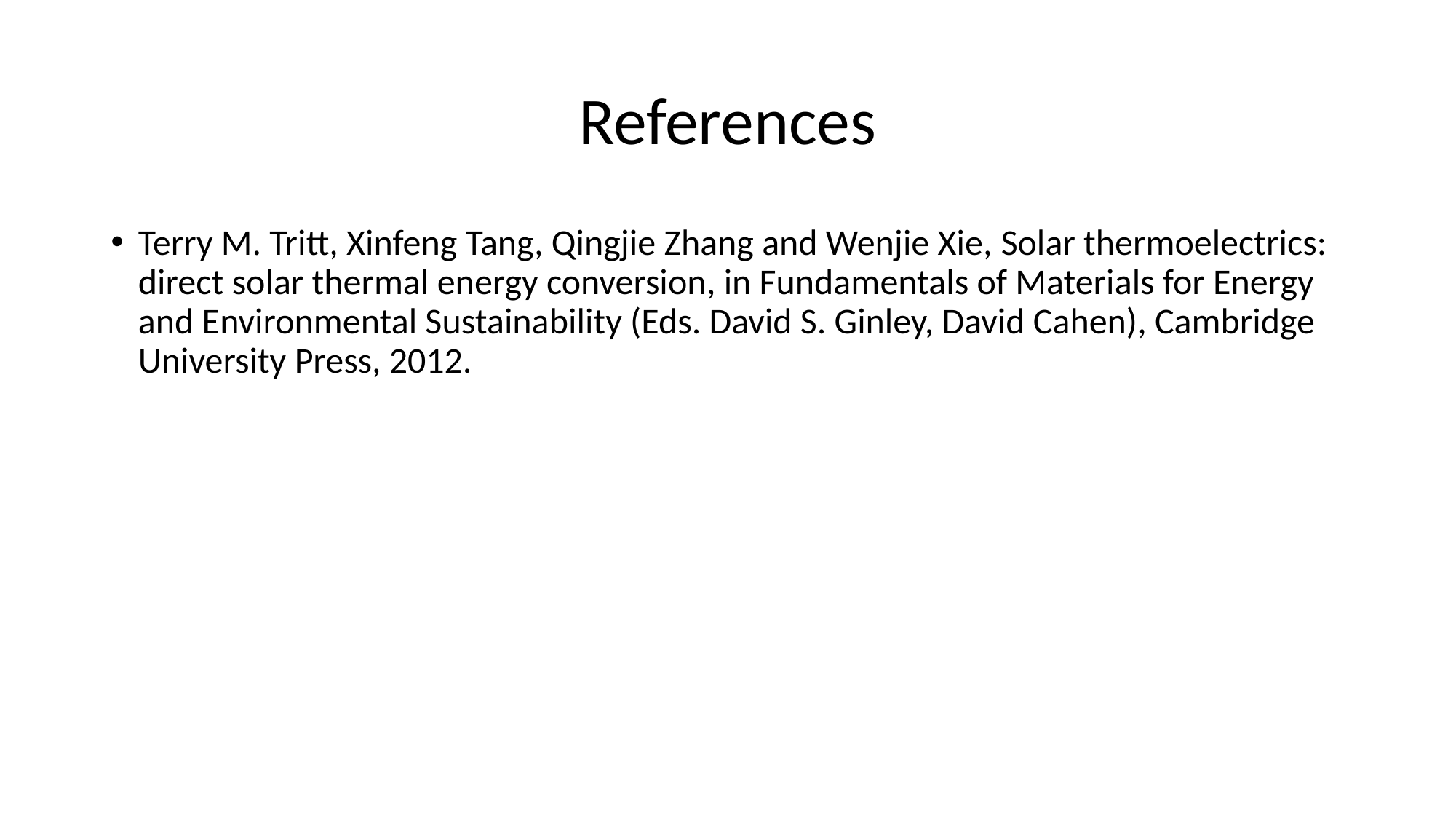

# References
Terry M. Tritt, Xinfeng Tang, Qingjie Zhang and Wenjie Xie, Solar thermoelectrics: direct solar thermal energy conversion, in Fundamentals of Materials for Energy and Environmental Sustainability (Eds. David S. Ginley, David Cahen), Cambridge University Press, 2012.